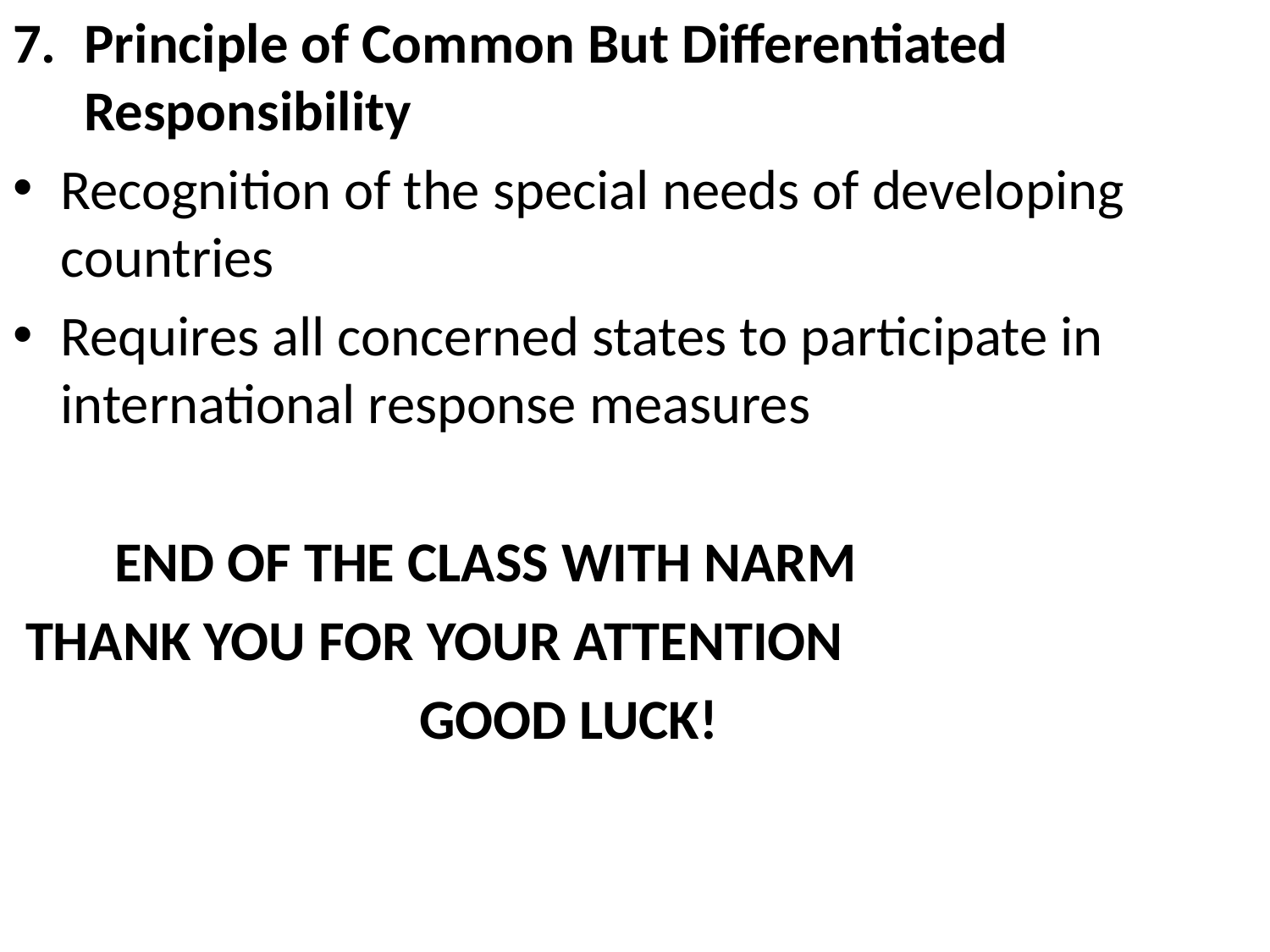

Principle of Common But Differentiated Responsibility
Recognition of the special needs of developing countries
Requires all concerned states to participate in international response measures

        END OF THE CLASS WITH NARM
 THANK YOU FOR YOUR ATTENTION
                                GOOD LUCK!

#